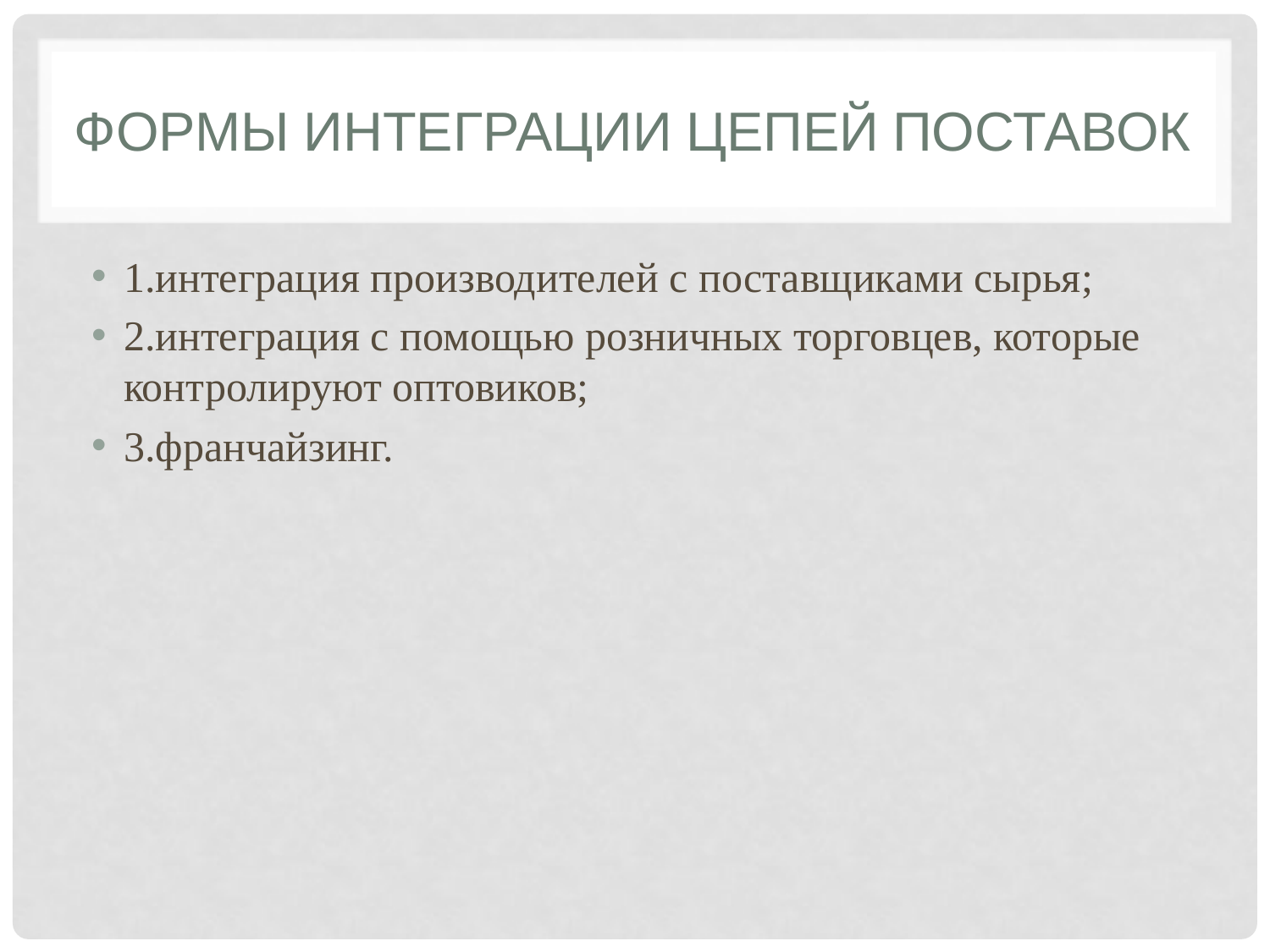

# Формы интеграции цепей поставок
1.интеграция производителей с поставщиками сырья;
2.интеграция с помощью розничных торговцев, которые контролируют оптовиков;
3.франчайзинг.